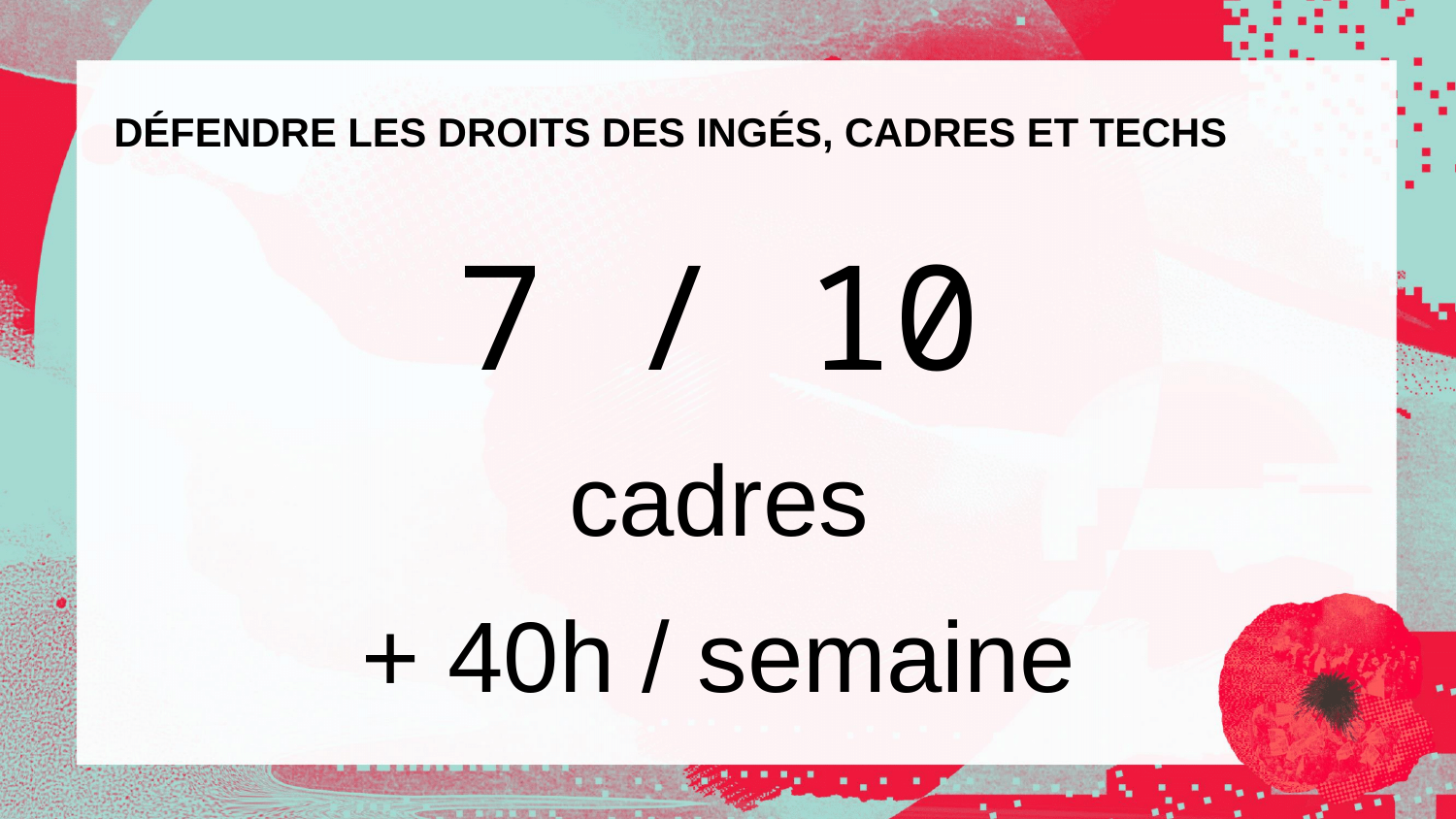

# DÉFENDRE LES DROITS DES INGÉS, CADRES ET TECHS
7 / 10
cadres
+ 40h / semaine